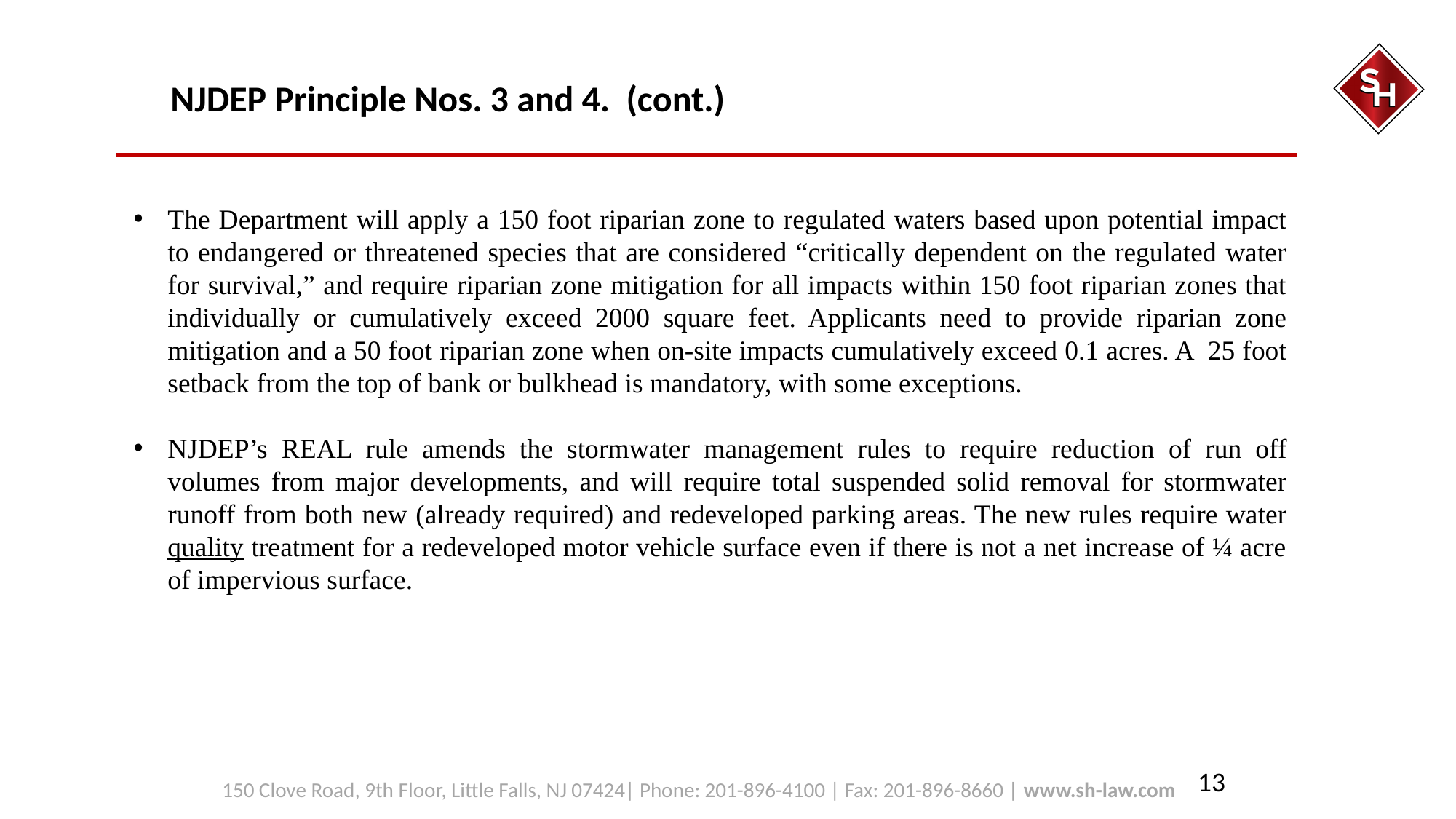

# NJDEP Principle Nos. 3 and 4.  (cont.)
The Department will apply a 150 foot riparian zone to regulated waters based upon potential impact to endangered or threatened species that are considered “critically dependent on the regulated water for survival,” and require riparian zone mitigation for all impacts within 150 foot riparian zones that individually or cumulatively exceed 2000 square feet. Applicants need to provide riparian zone mitigation and a 50 foot riparian zone when on-site impacts cumulatively exceed 0.1 acres. A  25 foot setback from the top of bank or bulkhead is mandatory, with some exceptions.

NJDEP’s REAL rule amends the stormwater management rules to require reduction of run off volumes from major developments, and will require total suspended solid removal for stormwater runoff from both new (already required) and redeveloped parking areas. The new rules require water quality treatment for a redeveloped motor vehicle surface even if there is not a net increase of ¼ acre of impervious surface.
13